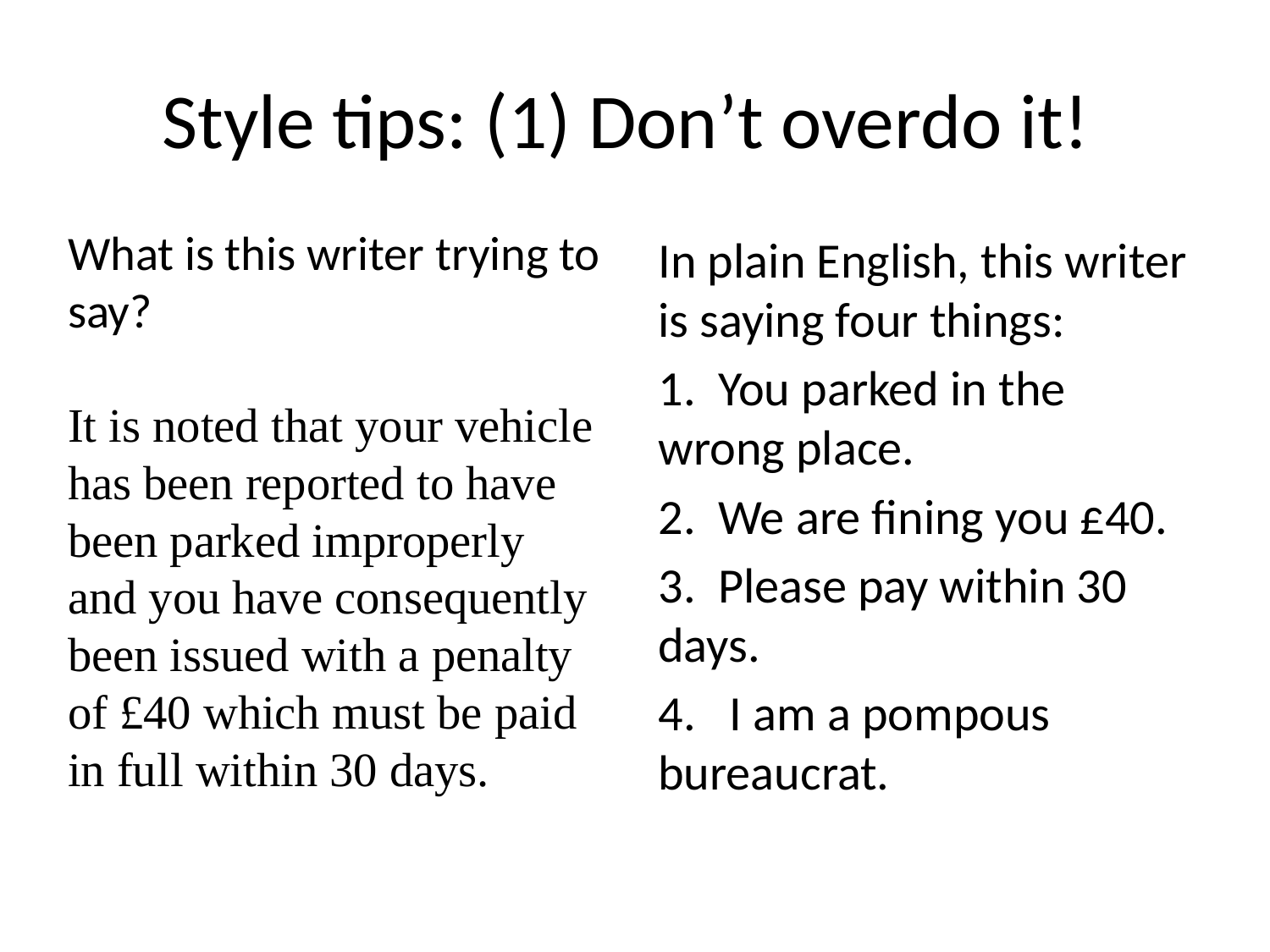

# Style tips: (1) Don’t overdo it!
What is this writer trying to say?

It is noted that your vehicle has been reported to have been parked improperly and you have consequently been issued with a penalty of £40 which must be paid in full within 30 days.
In plain English, this writer is saying four things:
1.  You parked in the 	wrong place.
2.  We are fining you £40.
3.  Please pay within 30 	days.
4.   I am a pompous 	bureaucrat.